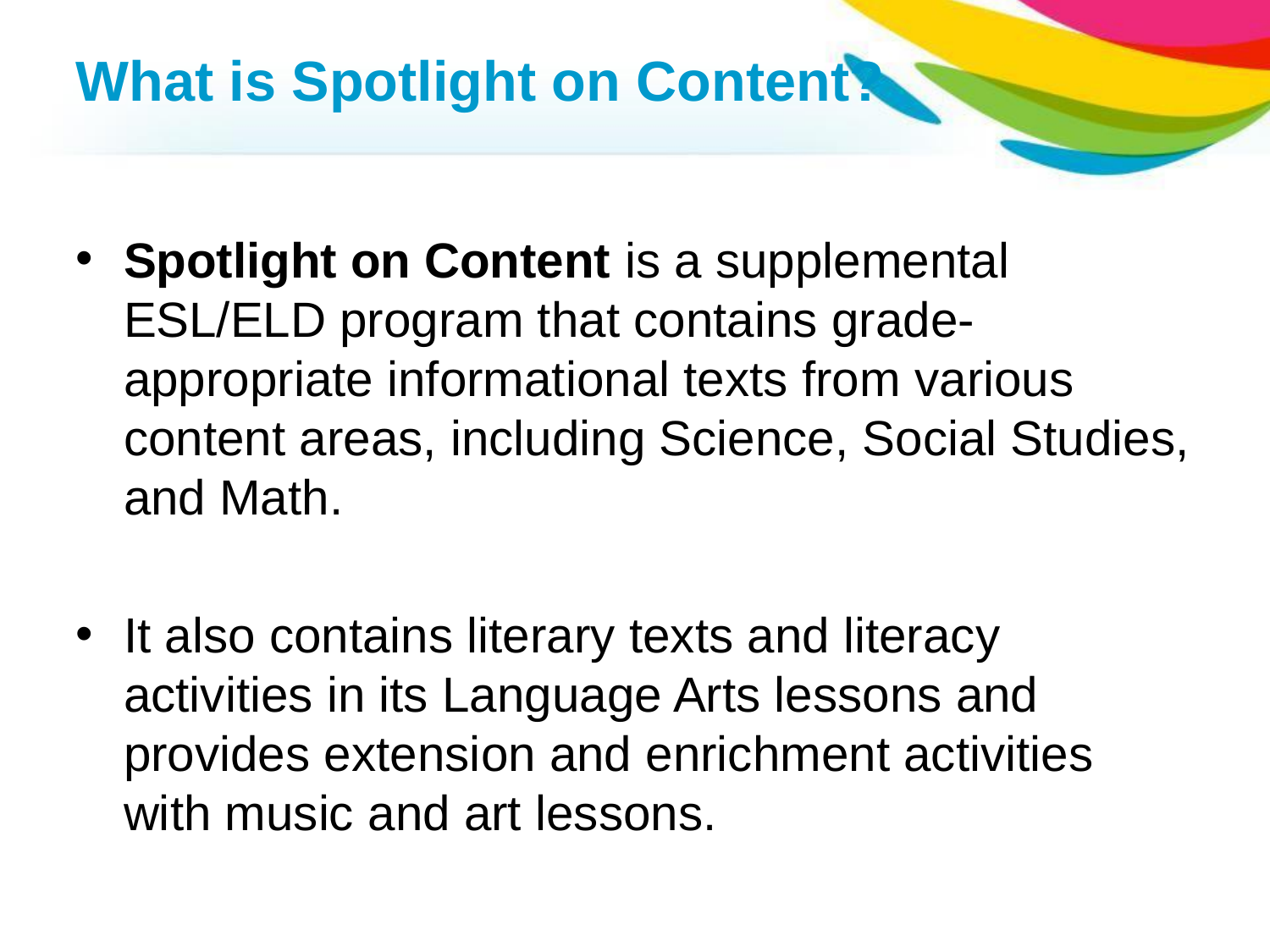

# What is Spotlight on Content?
Spotlight on Content is a supplemental ESL/ELD program that contains grade-appropriate informational texts from various content areas, including Science, Social Studies, and Math.

It also contains literary texts and literacy activities in its Language Arts lessons and provides extension and enrichment activities with music and art lessons.